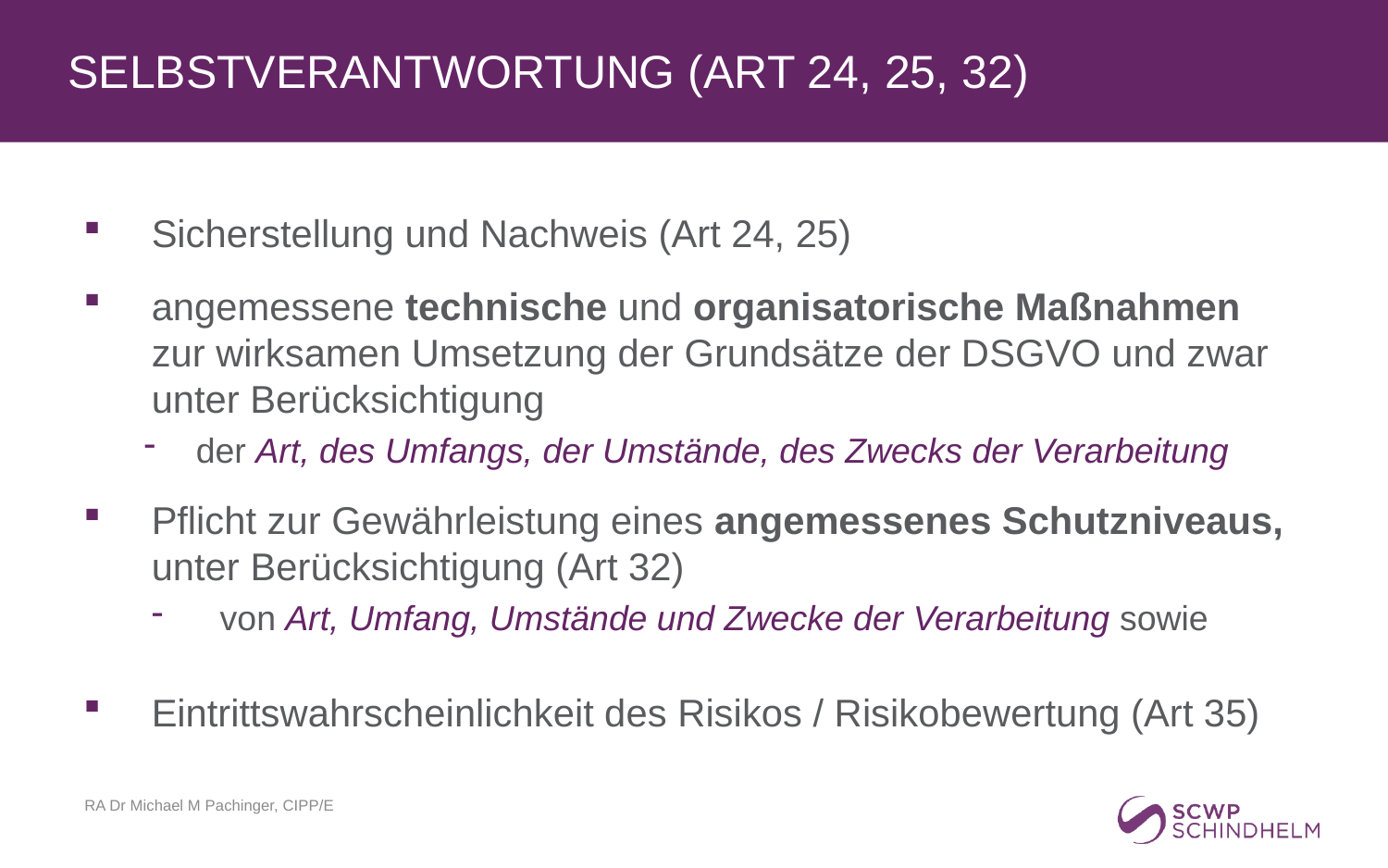

# SelbstVerantwortung (Art 24, 25, 32)
Sicherstellung und Nachweis (Art 24, 25)

angemessene technische und organisatorische Maßnahmen zur wirksamen Umsetzung der Grundsätze der DSGVO und zwar unter Berücksichtigung
der Art, des Umfangs, der Umstände, des Zwecks der Verarbeitung

Pflicht zur Gewährleistung eines angemessenes Schutzniveaus, unter Berücksichtigung (Art 32)
von Art, Umfang, Umstände und Zwecke der Verarbeitung sowie

Eintrittswahrscheinlichkeit des Risikos / Risikobewertung (Art 35)

RA Dr Michael M Pachinger, CIPP/E